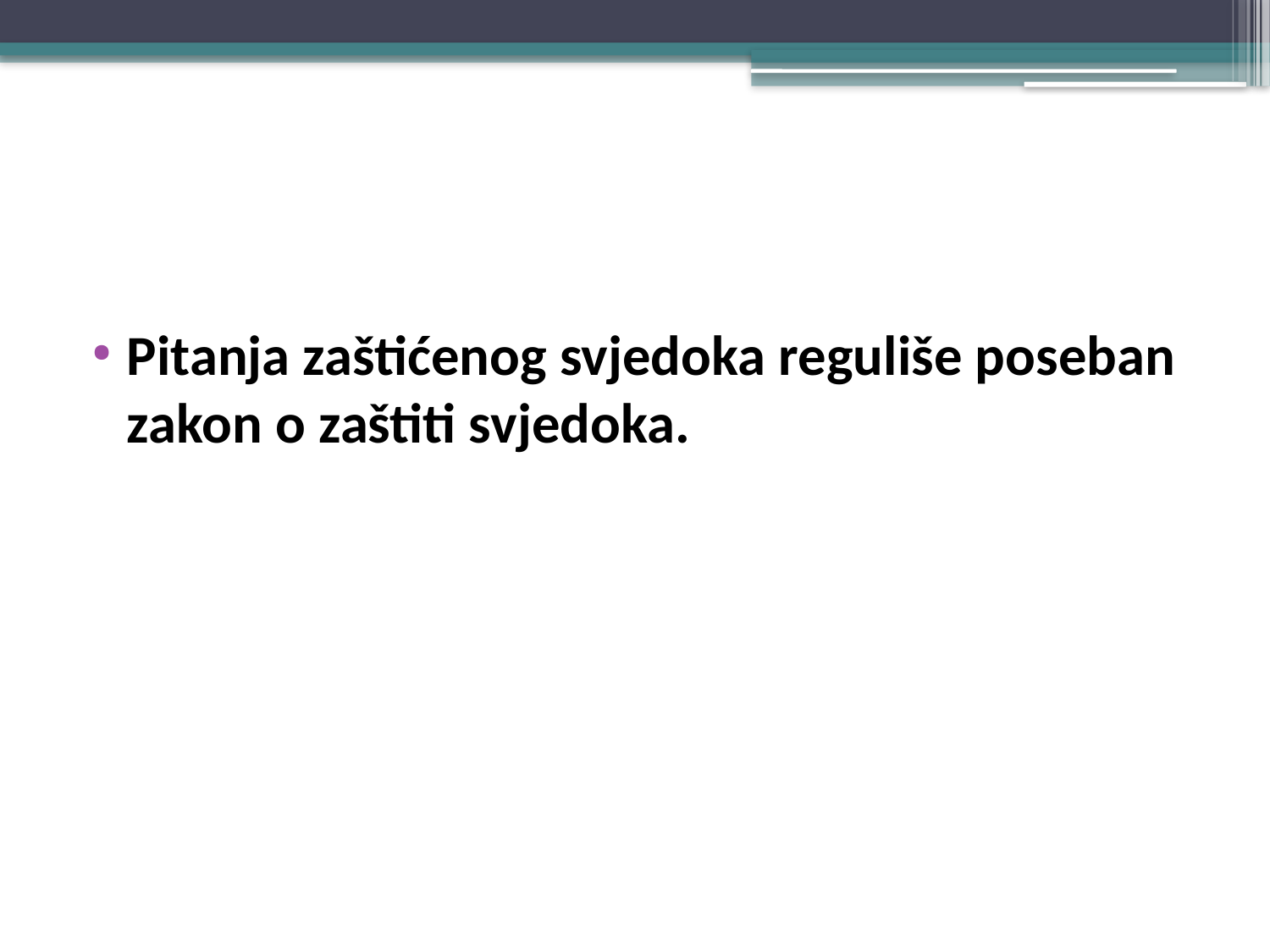

#
Pitanja zaštićenog svjedoka reguliše poseban zakon o zaštiti svjedoka.